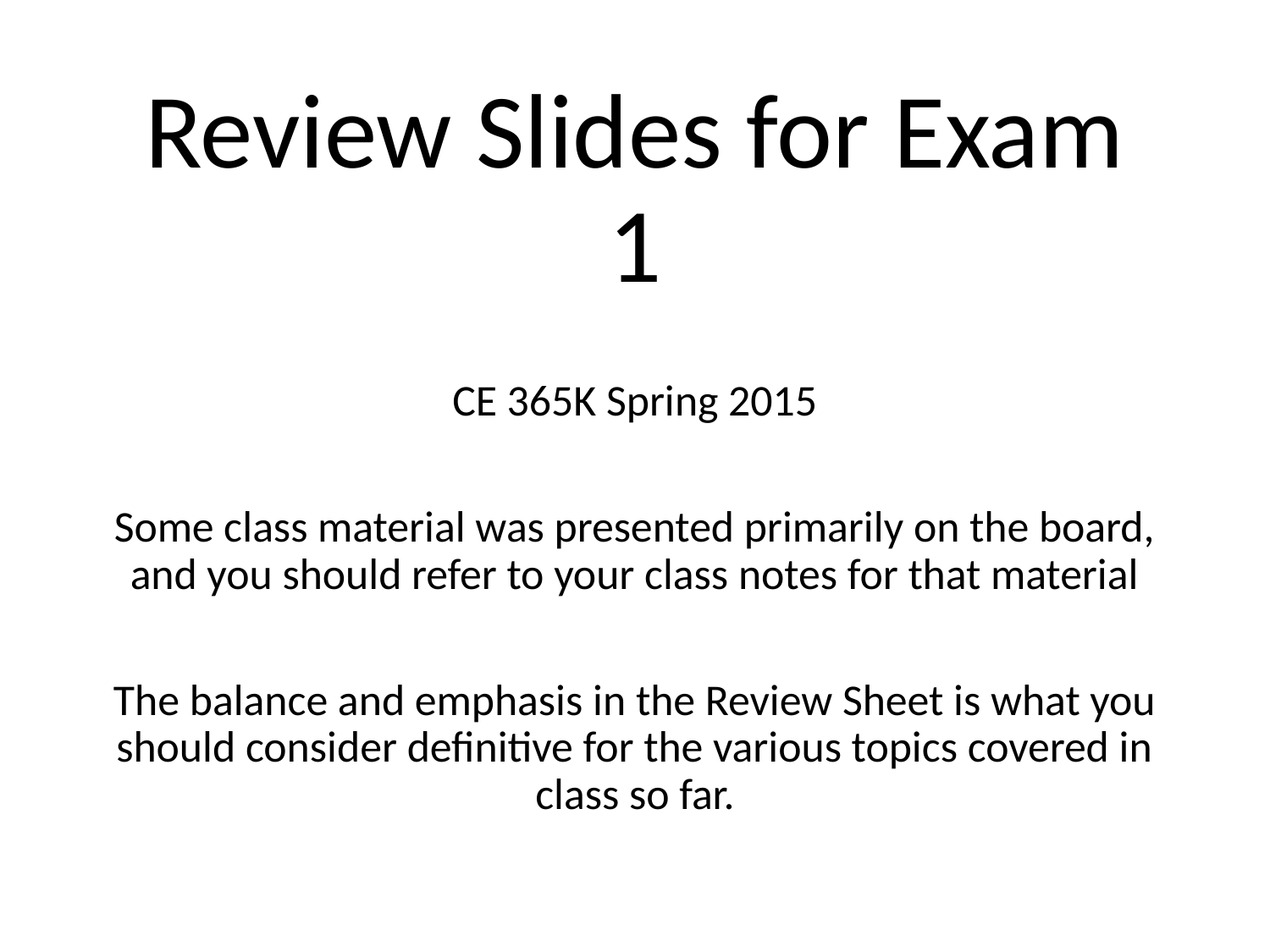

# Review Slides for Exam 1
CE 365K Spring 2015

Some class material was presented primarily on the board, and you should refer to your class notes for that material

The balance and emphasis in the Review Sheet is what you should consider definitive for the various topics covered in class so far.